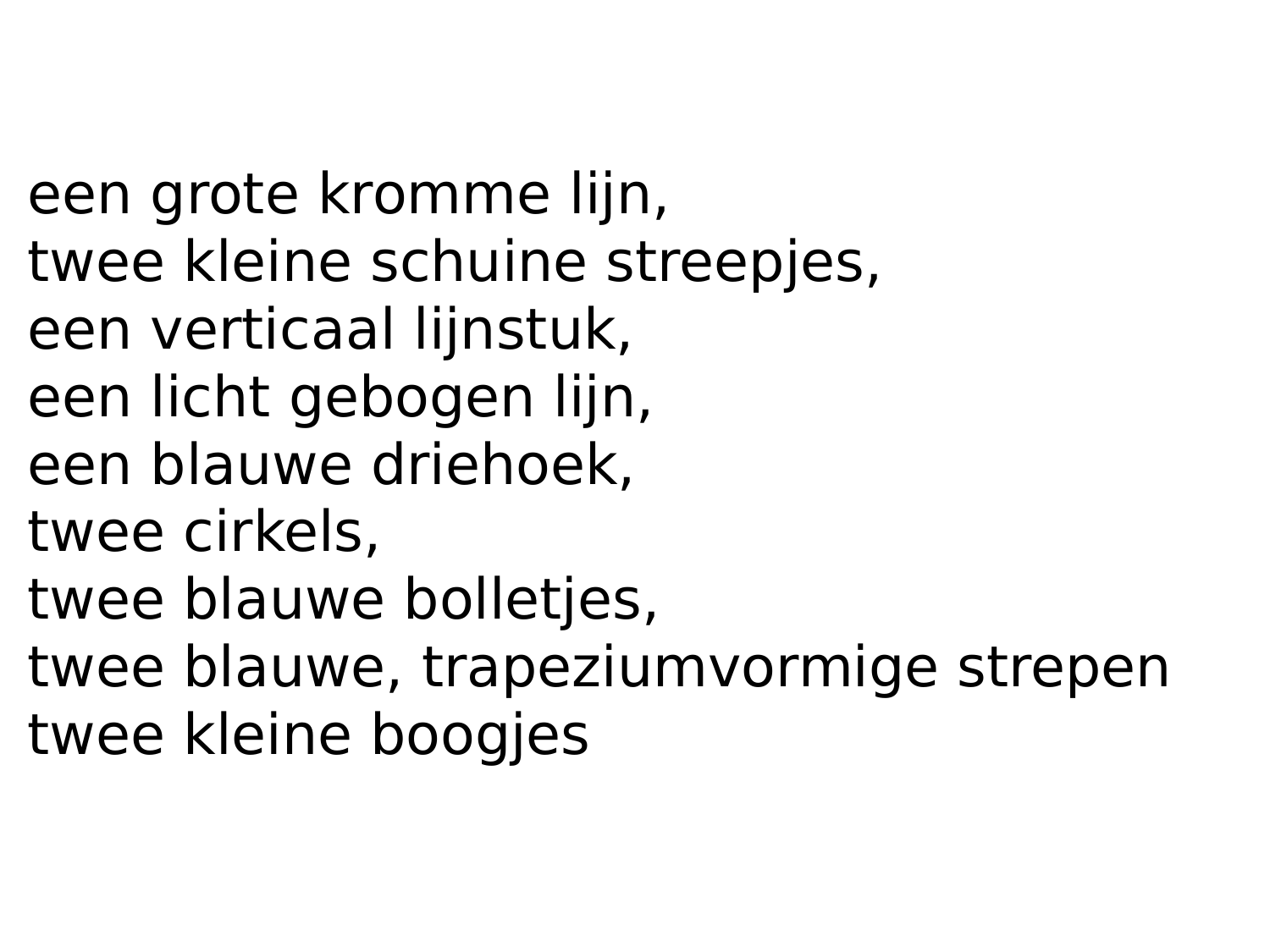

een grote kromme lijn,
twee kleine schuine streepjes,
een verticaal lijnstuk,
een licht gebogen lijn,
een blauwe driehoek,
twee cirkels,
twee blauwe bolletjes,
twee blauwe, trapeziumvormige strepen
twee kleine boogjes